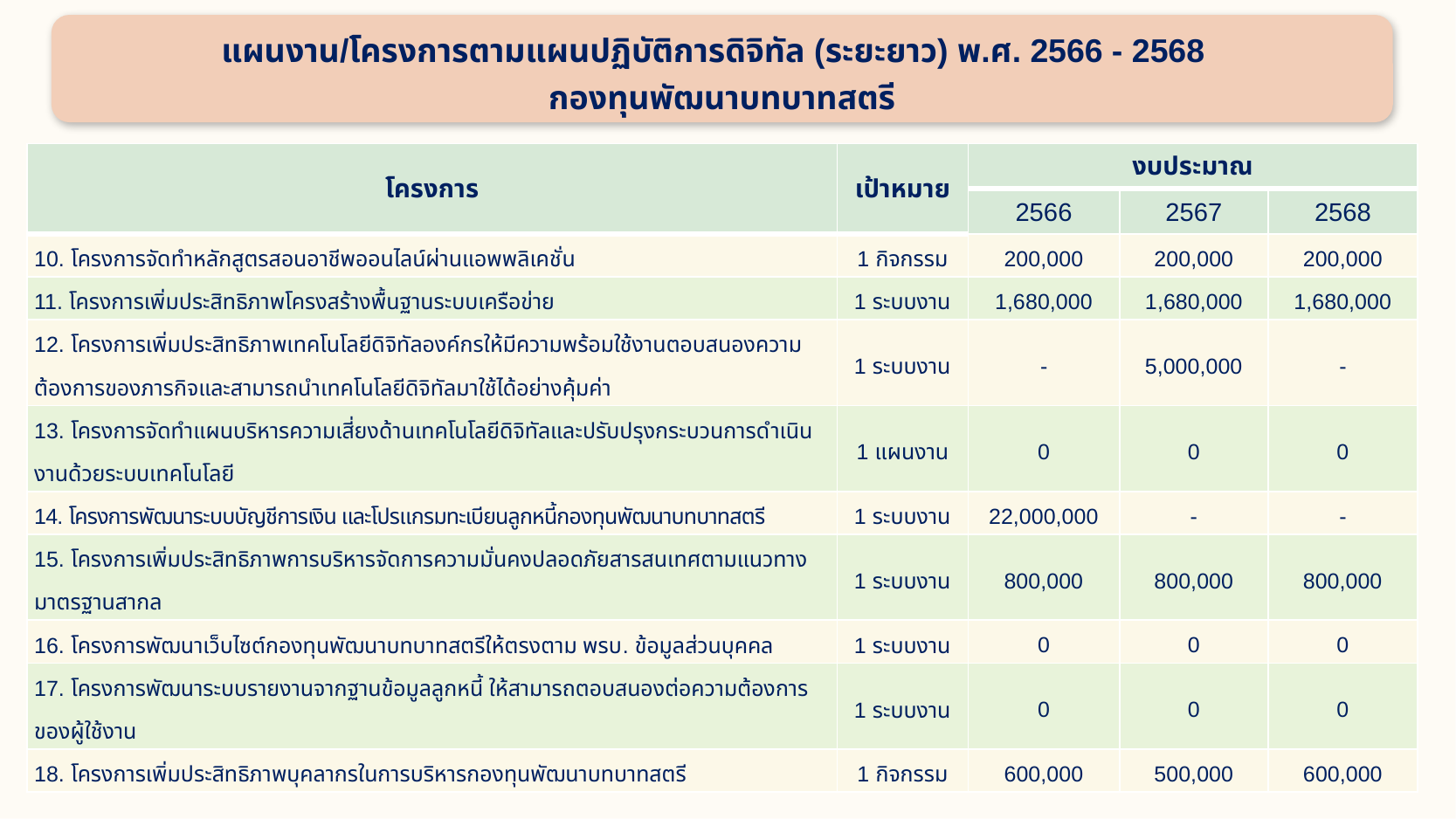

แผนงาน/โครงการตามแผนปฏิบัติการดิจิทัล (ระยะยาว) พ.ศ. 2566 - 2568
กองทุนพัฒนาบทบาทสตรี
| โครงการ | เป้าหมาย | งบประมาณ |  |  |
| --- | --- | --- | --- | --- |
|  |  | 2566 | 2567 | 2568 |
| 10. โครงการจัดทำหลักสูตรสอนอาชีพออนไลน์ผ่านแอพพลิเคชั่น | 1 กิจกรรม | 200,000 | 200,000 | 200,000 |
| 11. โครงการเพิ่มประสิทธิภาพโครงสร้างพื้นฐานระบบเครือข่าย | 1 ระบบงาน | 1,680,000 | 1,680,000 | 1,680,000 |
| 12. โครงการเพิ่มประสิทธิภาพเทคโนโลยีดิจิทัลองค์กรให้มีความพร้อมใช้งานตอบสนองความต้องการของภารกิจและสามารถนำเทคโนโลยีดิจิทัลมาใช้ได้อย่างคุ้มค่า | 1 ระบบงาน | - | 5,000,000 | - |
| 13. โครงการจัดทำแผนบริหารความเสี่ยงด้านเทคโนโลยีดิจิทัลและปรับปรุงกระบวนการดำเนินงานด้วยระบบเทคโนโลยี | 1 แผนงาน | 0 | 0 | 0 |
| 14. โครงการพัฒนาระบบบัญชีการเงิน และโปรแกรมทะเบียนลูกหนี้กองทุนพัฒนาบทบาทสตรี | 1 ระบบงาน | 22,000,000 | - | - |
| 15. โครงการเพิ่มประสิทธิภาพการบริหารจัดการความมั่นคงปลอดภัยสารสนเทศตามแนวทางมาตรฐานสากล | 1 ระบบงาน | 800,000 | 800,000 | 800,000 |
| 16. โครงการพัฒนาเว็บไซต์กองทุนพัฒนาบทบาทสตรีให้ตรงตาม พรบ. ข้อมูลส่วนบุคคล | 1 ระบบงาน | 0 | 0 | 0 |
| 17. โครงการพัฒนาระบบรายงานจากฐานข้อมูลลูกหนี้ ให้สามารถตอบสนองต่อความต้องการของผู้ใช้งาน | 1 ระบบงาน | 0 | 0 | 0 |
| 18. โครงการเพิ่มประสิทธิภาพบุคลากรในการบริหารกองทุนพัฒนาบทบาทสตรี | 1 กิจกรรม | 600,000 | 500,000 | 600,000 |